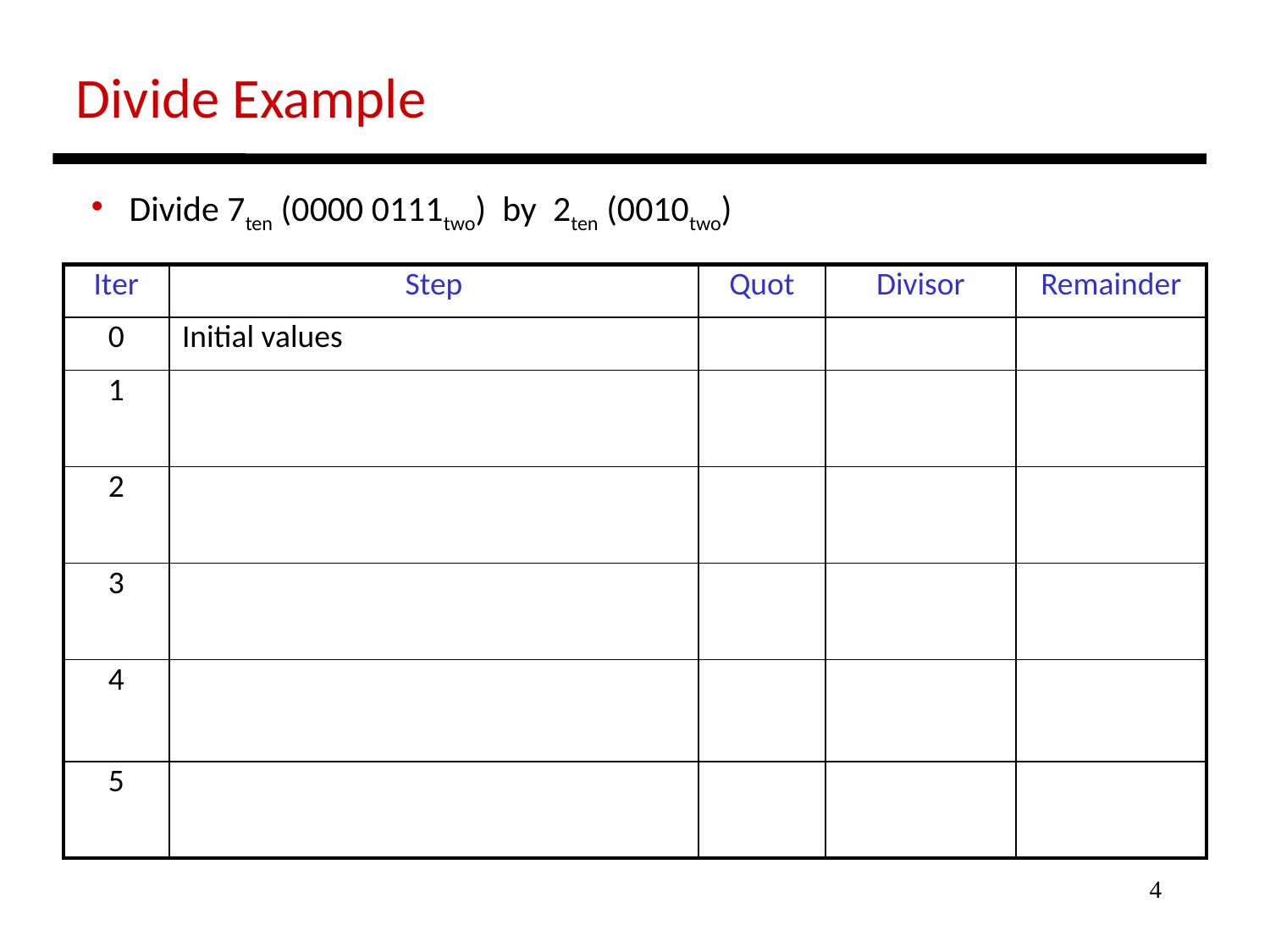

Divide Example

 Divide 7ten (0000 0111two)  by  2ten (0010two)
| Iter | Step | Quot | Divisor | Remainder |
| --- | --- | --- | --- | --- |
| 0 | Initial values |  |  |  |
| 1 |  |  |  |  |
| 2 |  |  |  |  |
| 3 |  |  |  |  |
| 4 |  |  |  |  |
| 5 |  |  |  |  |
4